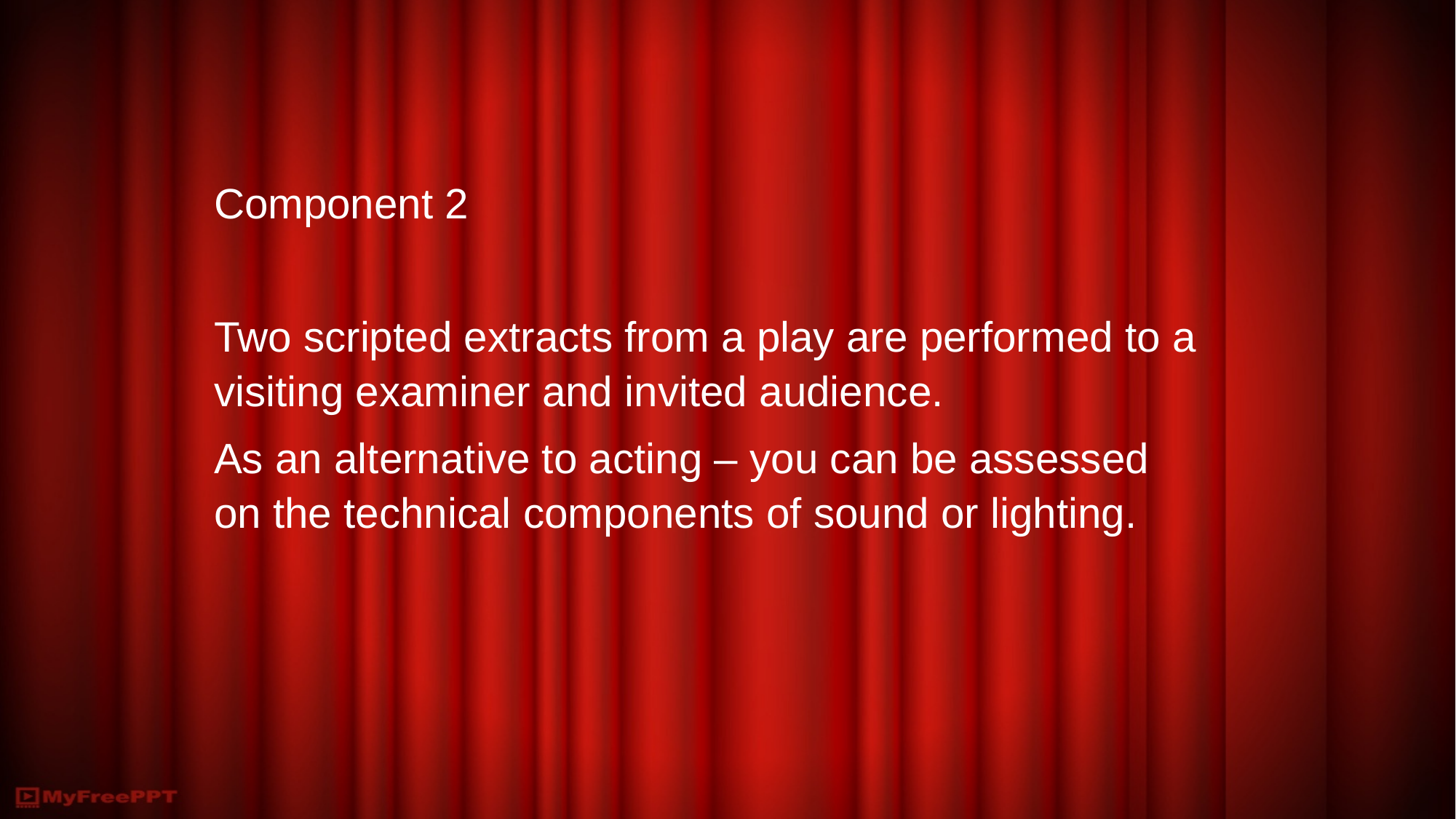

Component 2

Two scripted extracts from a play are performed to a visiting examiner and invited audience.
As an alternative to acting – you can be assessed on the technical components of sound or lighting.